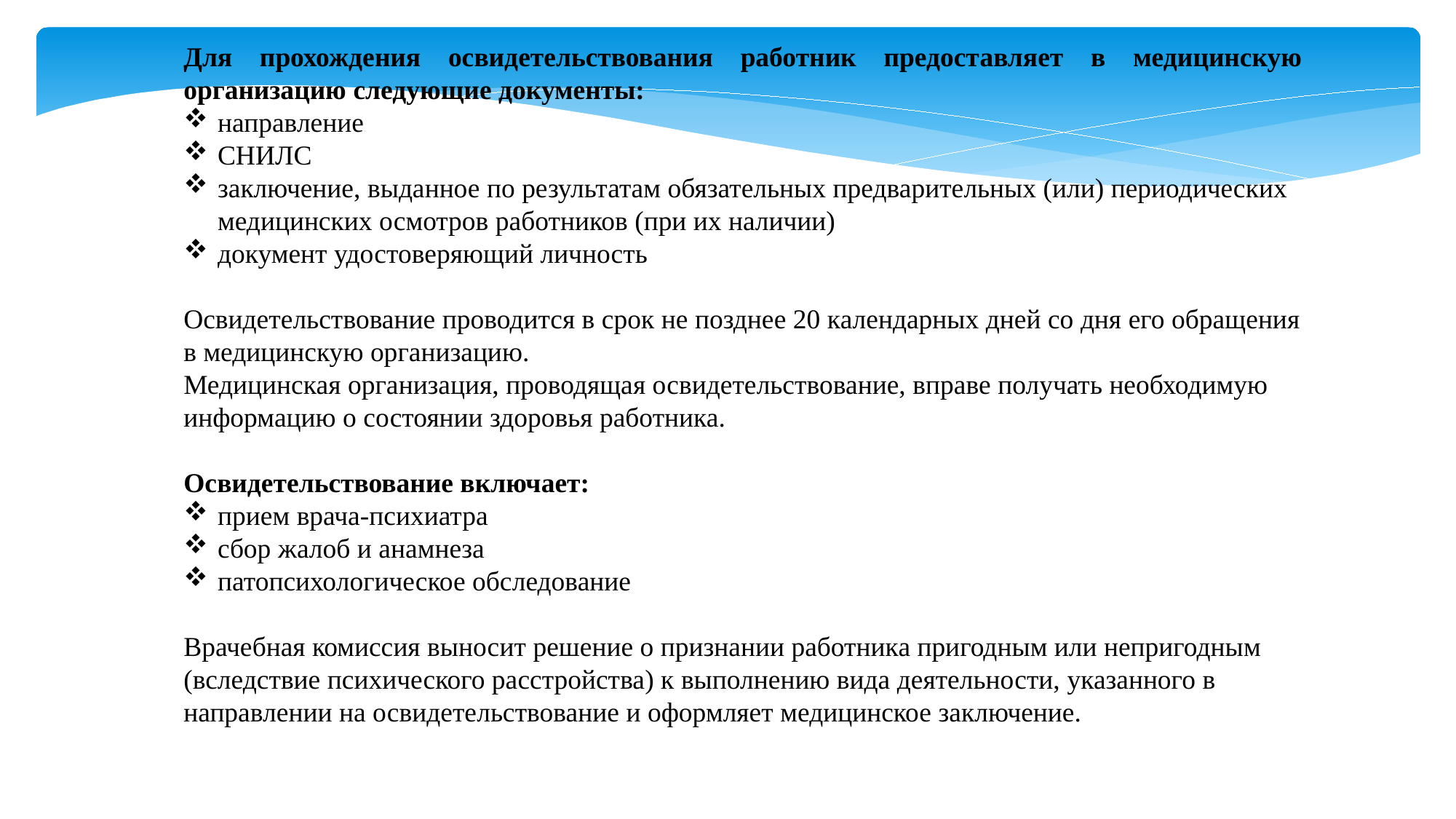

Для прохождения освидетельствования работник предоставляет в медицинскую организацию следующие документы:
направление
СНИЛС
заключение, выданное по результатам обязательных предварительных (или) периодических медицинских осмотров работников (при их наличии)
документ удостоверяющий личность

Освидетельствование проводится в срок не позднее 20 календарных дней со дня его обращения в медицинскую организацию.
Медицинская организация, проводящая освидетельствование, вправе получать необходимую информацию о состоянии здоровья работника.

Освидетельствование включает:
прием врача-психиатра
сбор жалоб и анамнеза
патопсихологическое обследование

Врачебная комиссия выносит решение о признании работника пригодным или непригодным (вследствие психического расстройства) к выполнению вида деятельности, указанного в направлении на освидетельствование и оформляет медицинское заключение.